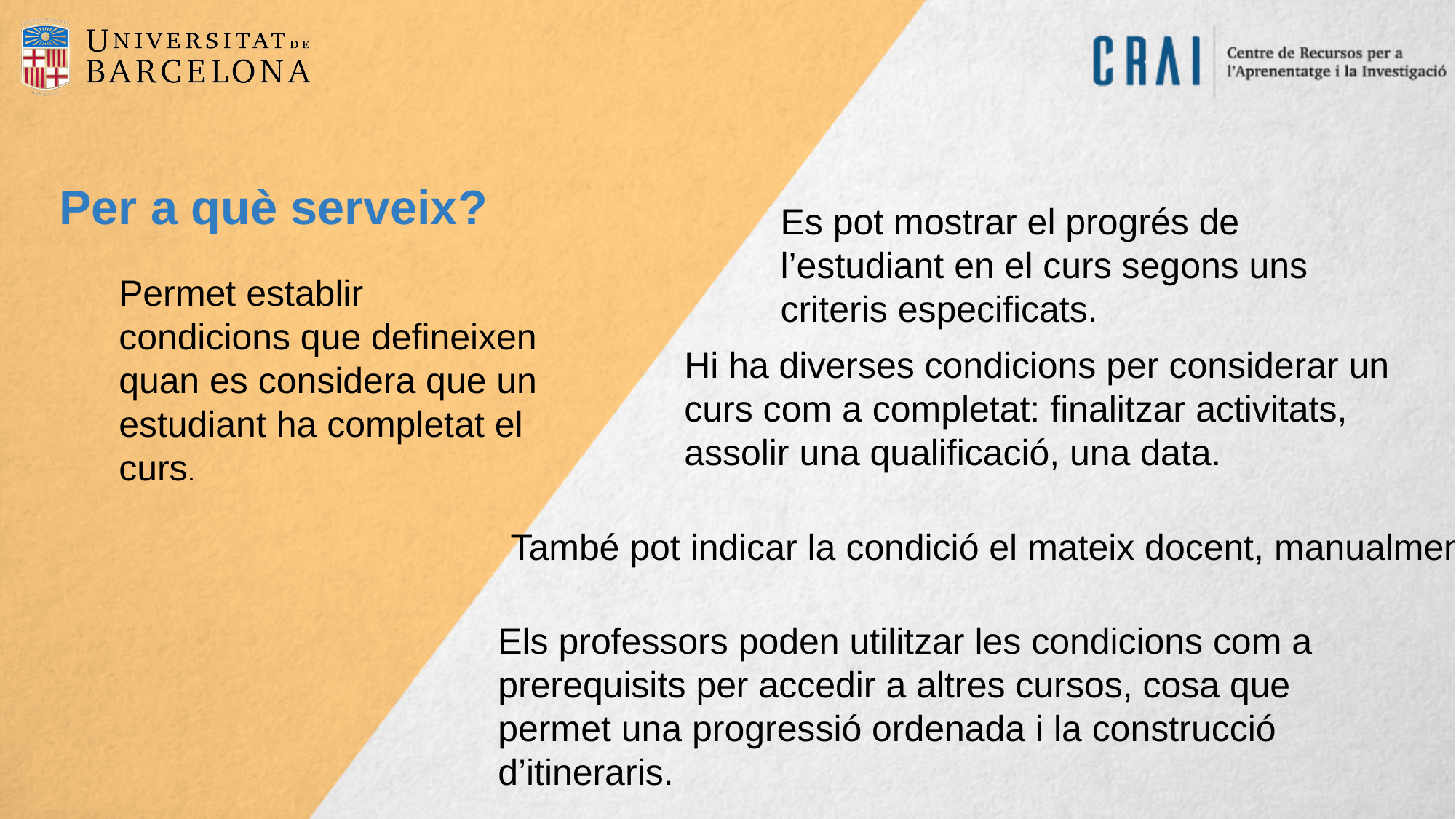

Per a què serveix?
Es pot mostrar el progrés de l’estudiant en el curs segons uns criteris especificats.
Permet establir condicions que defineixen quan es considera que un estudiant ha completat el curs.
Hi ha diverses condicions per considerar un curs com a completat: finalitzar activitats, assolir una qualificació, una data.
També pot indicar la condició el mateix docent, manualment.
Els professors poden utilitzar les condicions com a prerequisits per accedir a altres cursos, cosa que permet una progressió ordenada i la construcció d’itineraris.